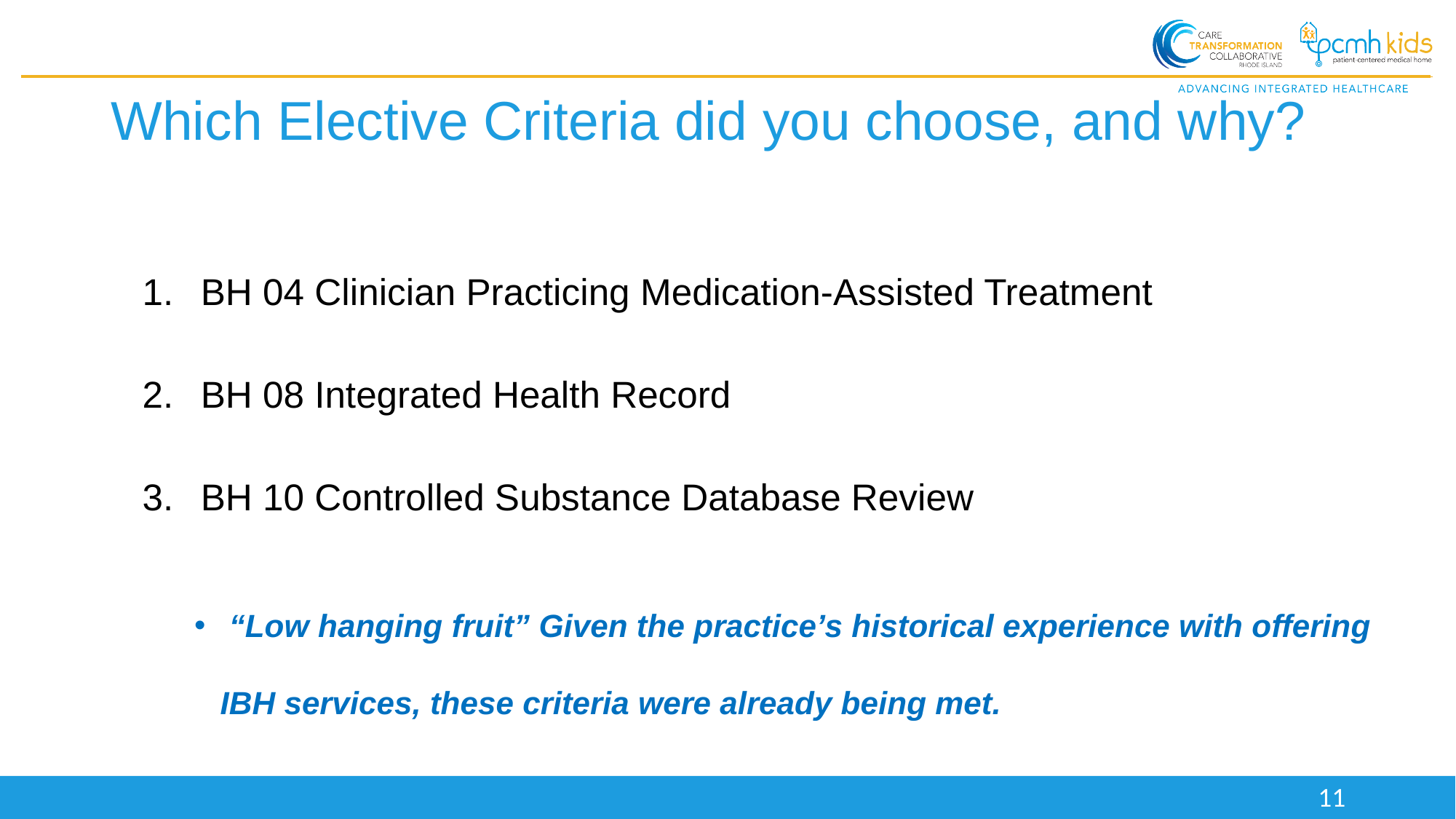

# Which Elective Criteria did you choose, and why?
BH 04 Clinician Practicing Medication-Assisted Treatment
BH 08 Integrated Health Record
BH 10 Controlled Substance Database Review

 “Low hanging fruit” Given the practice’s historical experience with offering IBH services, these criteria were already being met.

11